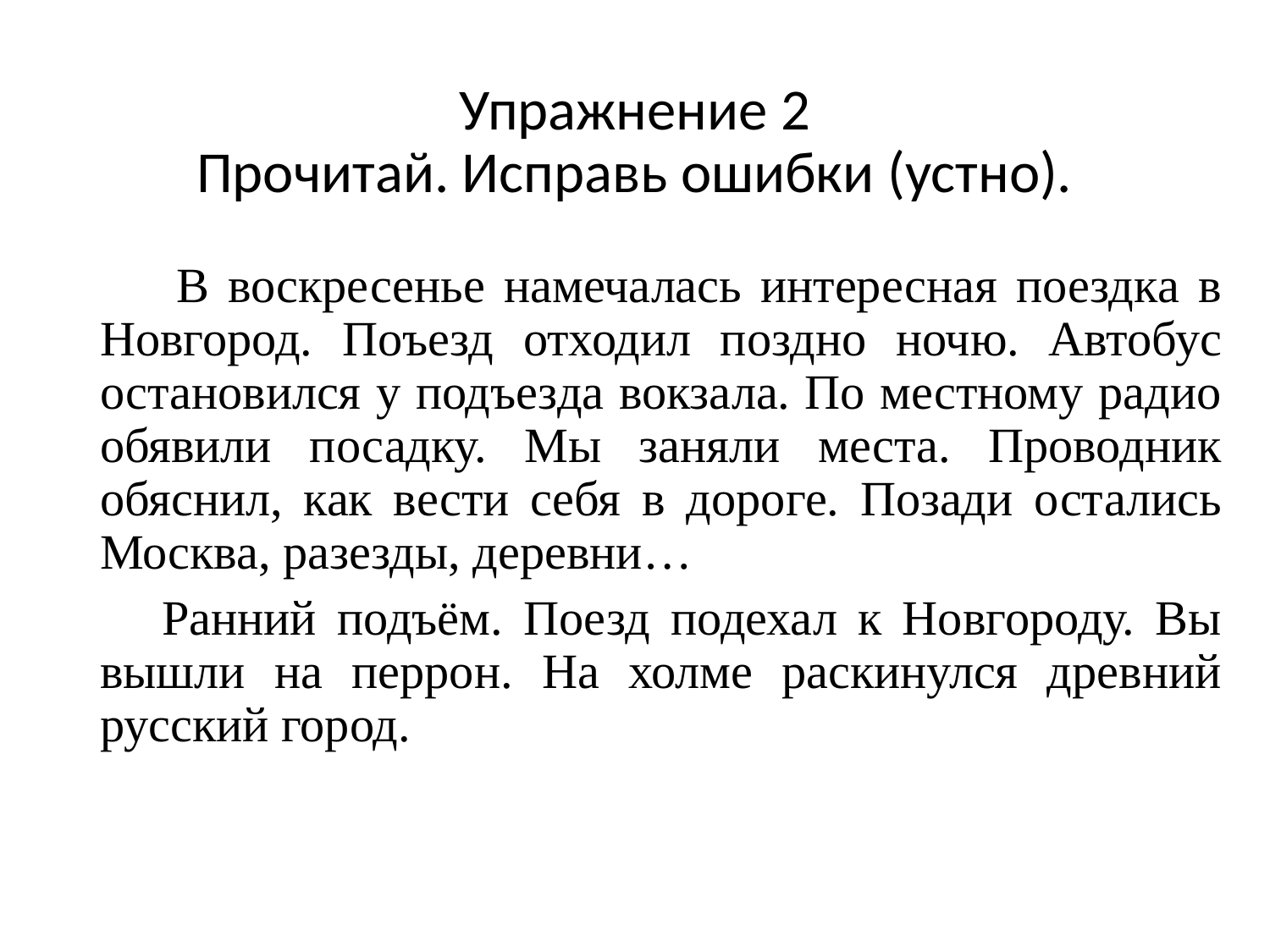

# Упражнение 2 Прочитай. Исправь ошибки (устно).
    В воскресенье намечалась интересная поездка в Новгород. Поъезд отходил поздно ночю. Автобус остановился у подъезда вокзала. По местному радио обявили посадку. Мы заняли места. Проводник обяснил, как вести себя в дороге. Позади остались Москва, разезды, деревни…
   Ранний подъём. Поезд подехал к Новгороду. Вы вышли на перрон. На холме раскинулся древний русский город.